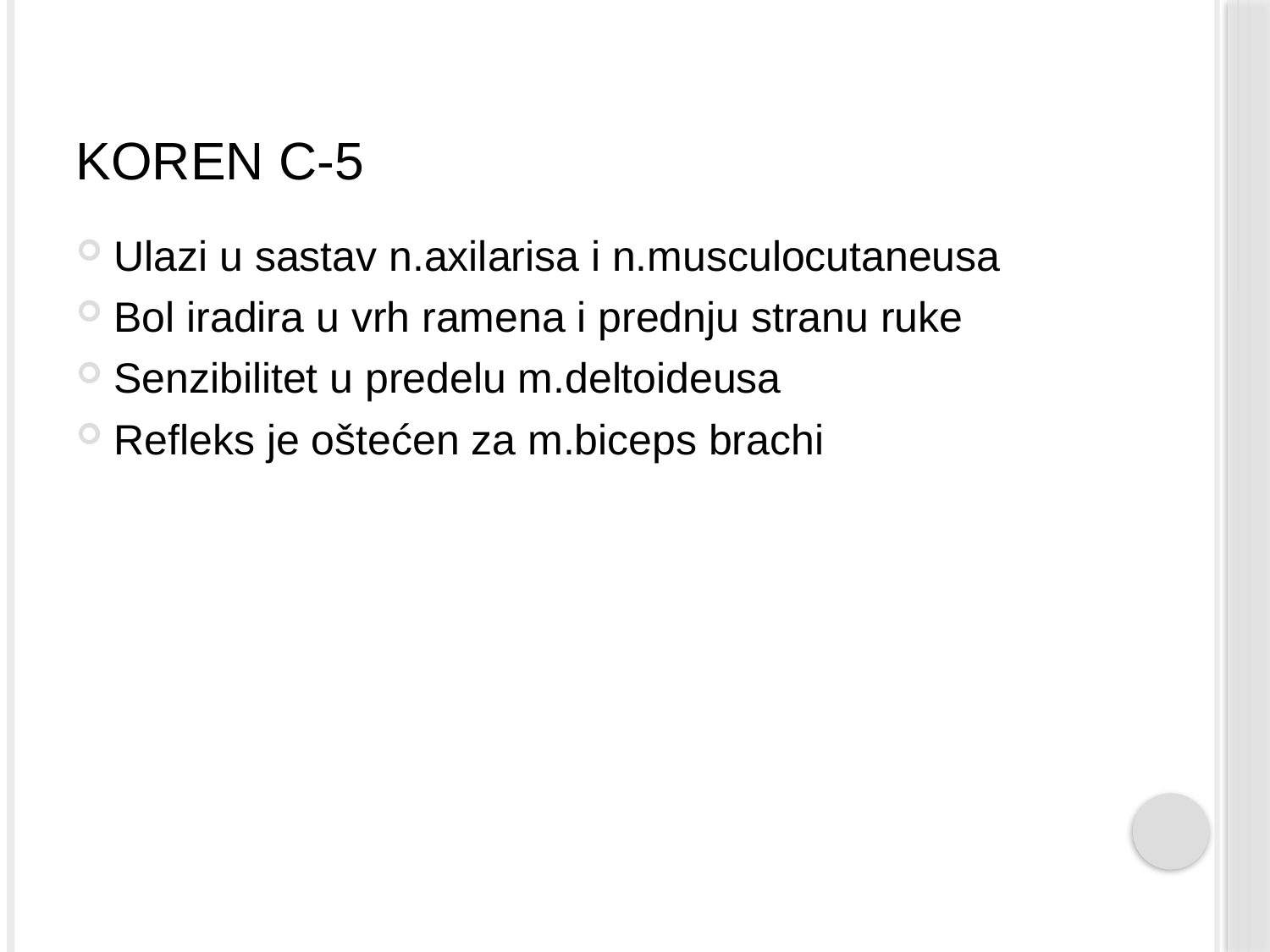

# Koren C-5
Ulazi u sastav n.axilarisa i n.musculocutaneusa
Bol iradira u vrh ramena i prednju stranu ruke
Senzibilitet u predelu m.deltoideusa
Refleks je oštećen za m.biceps brachi